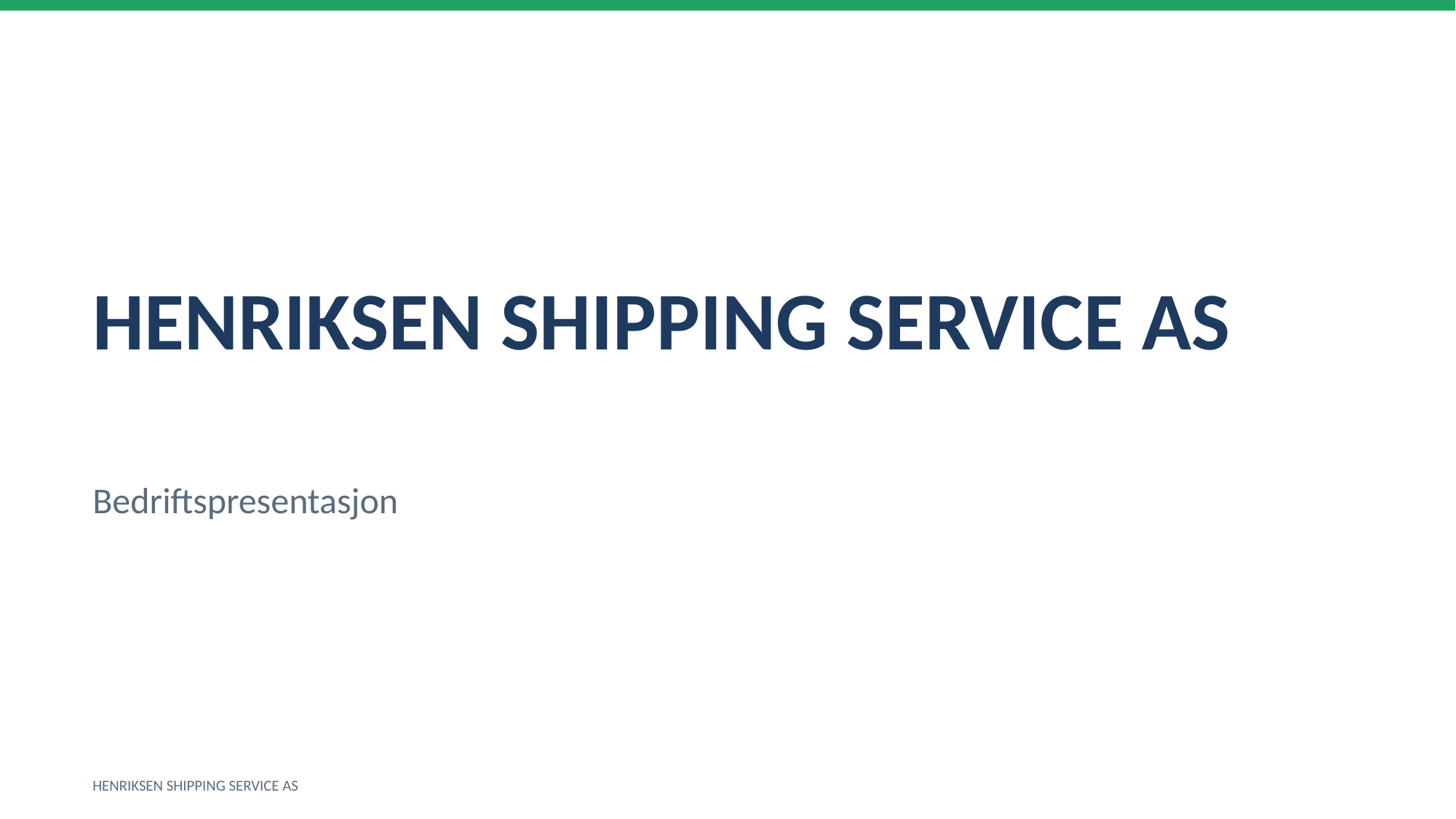

HENRIKSEN SHIPPING SERVICE AS
Bedriftspresentasjon
HENRIKSEN SHIPPING SERVICE AS